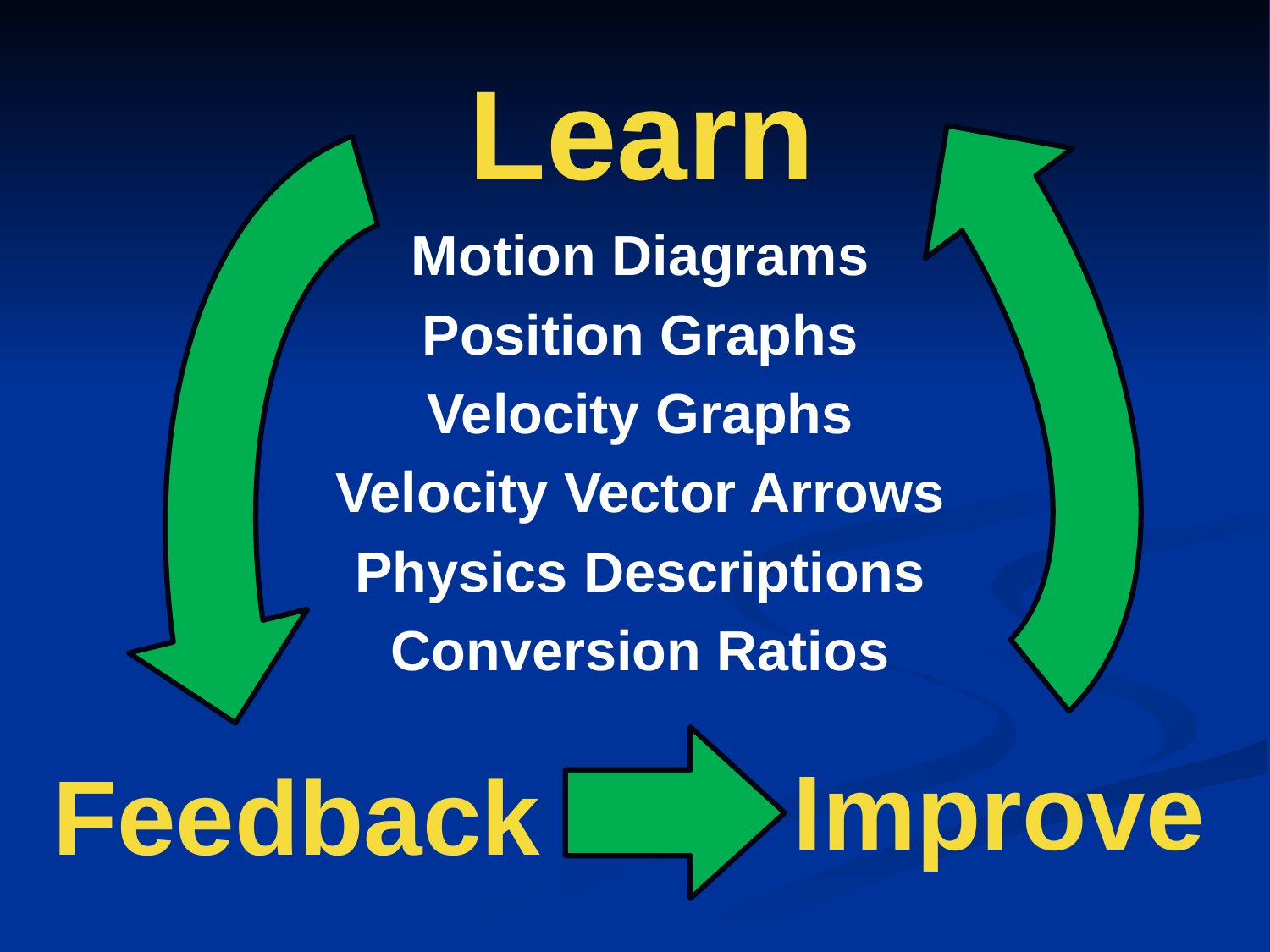

# Learn

Motion Diagrams
Position Graphs
Velocity Graphs
Velocity Vector Arrows
Physics Descriptions
Conversion Ratios

Improve
Feedback